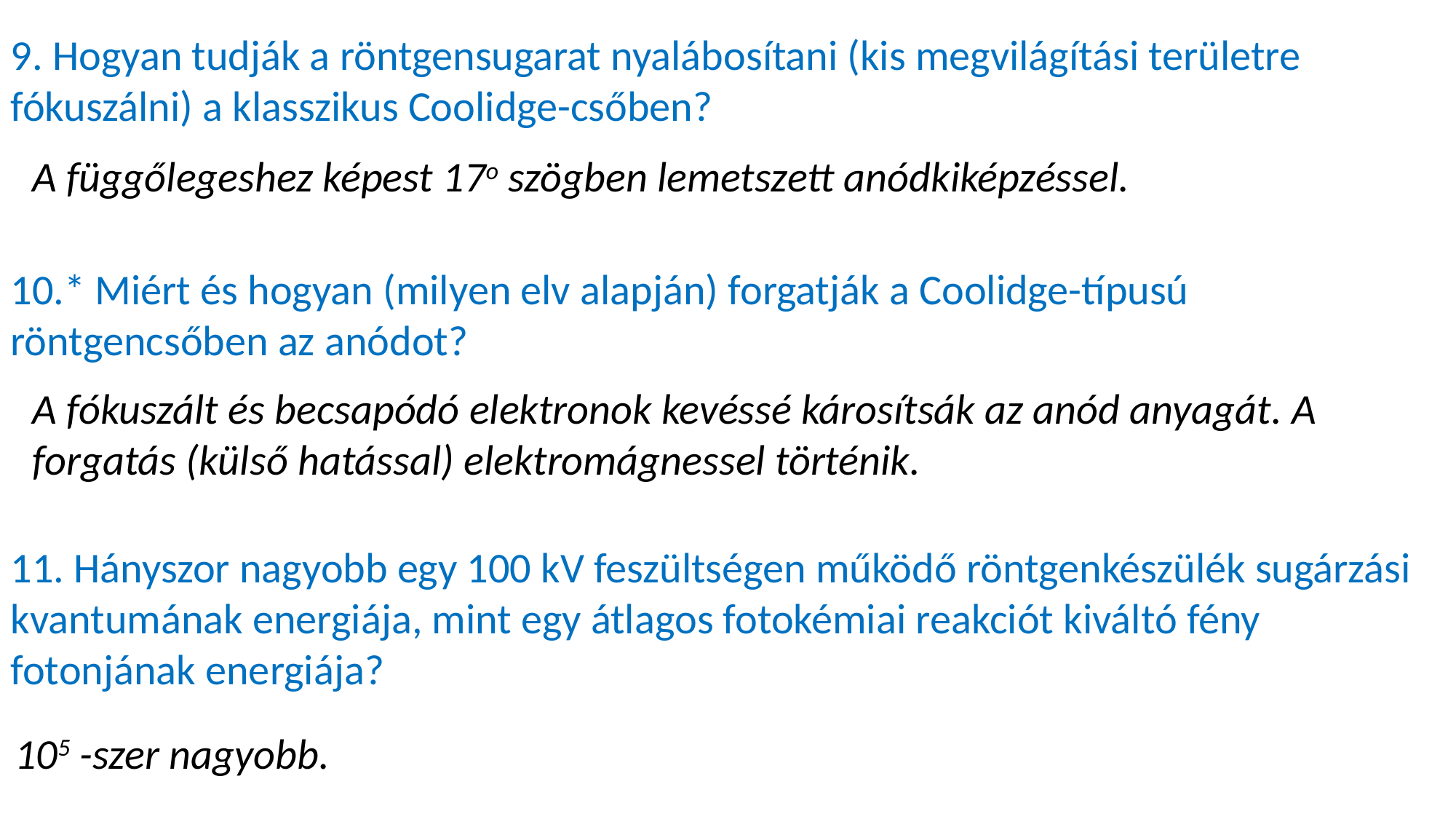

9. Hogyan tudják a röntgensugarat nyalábosítani (kis megvilágítási területre fókuszálni) a klasszikus Coolidge-csőben?
A függőlegeshez képest 17o szögben lemetszett anódkiképzéssel.
10.* Miért és hogyan (milyen elv alapján) forgatják a Coolidge-típusú röntgencsőben az anódot?
A fókuszált és becsapódó elektronok kevéssé károsítsák az anód anyagát. A forgatás (külső hatással) elektromágnessel történik.
11. Hányszor nagyobb egy 100 kV feszültségen működő röntgenkészülék sugárzási kvantumának energiája, mint egy átlagos fotokémiai reakciót kiváltó fény fotonjának energiája?
105 -szer nagyobb.